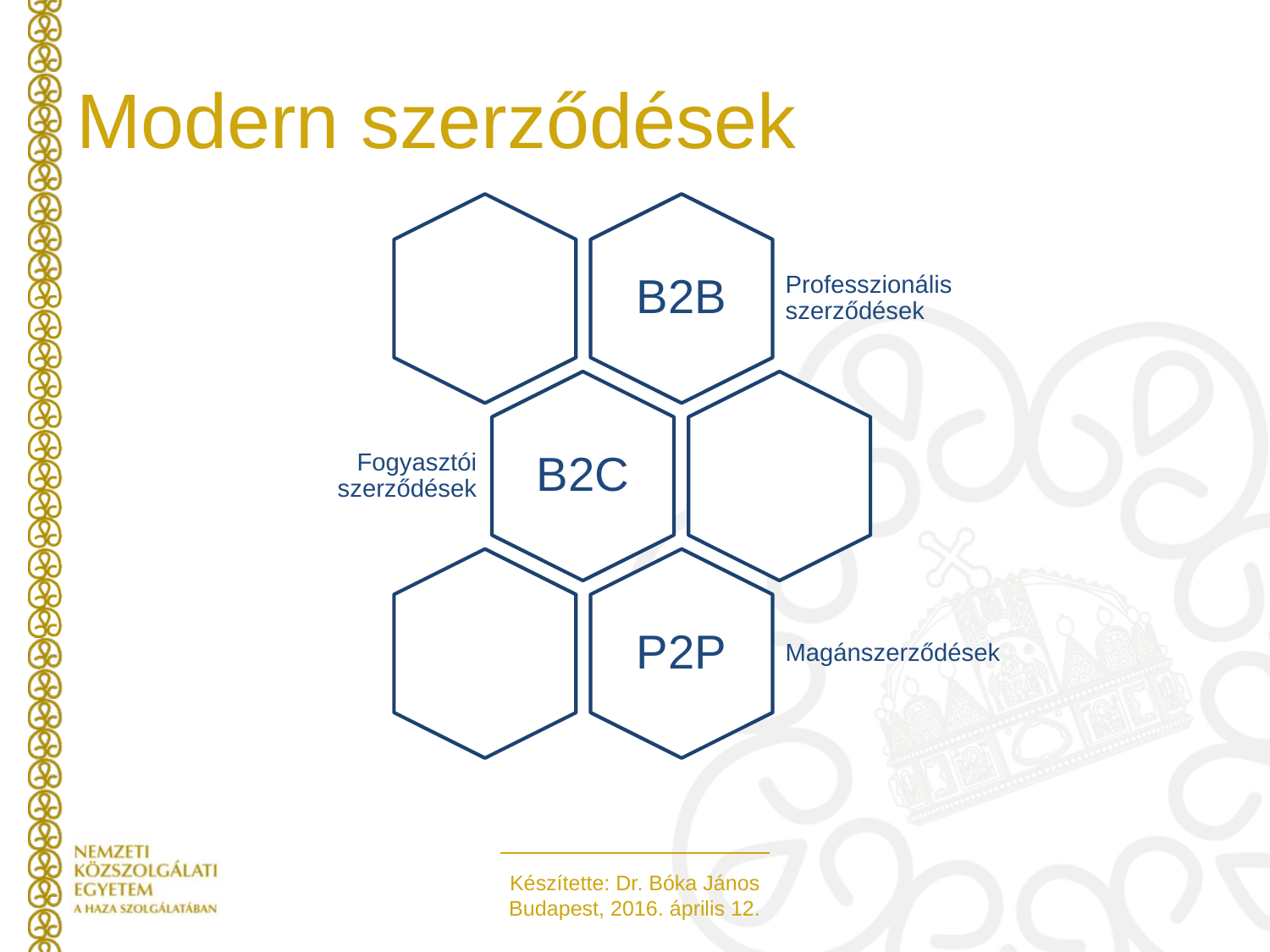

# Modern szerződések
B2B
Professzionális szerződések

B2C
Fogyasztói szerződések

P2P
Magánszerződések